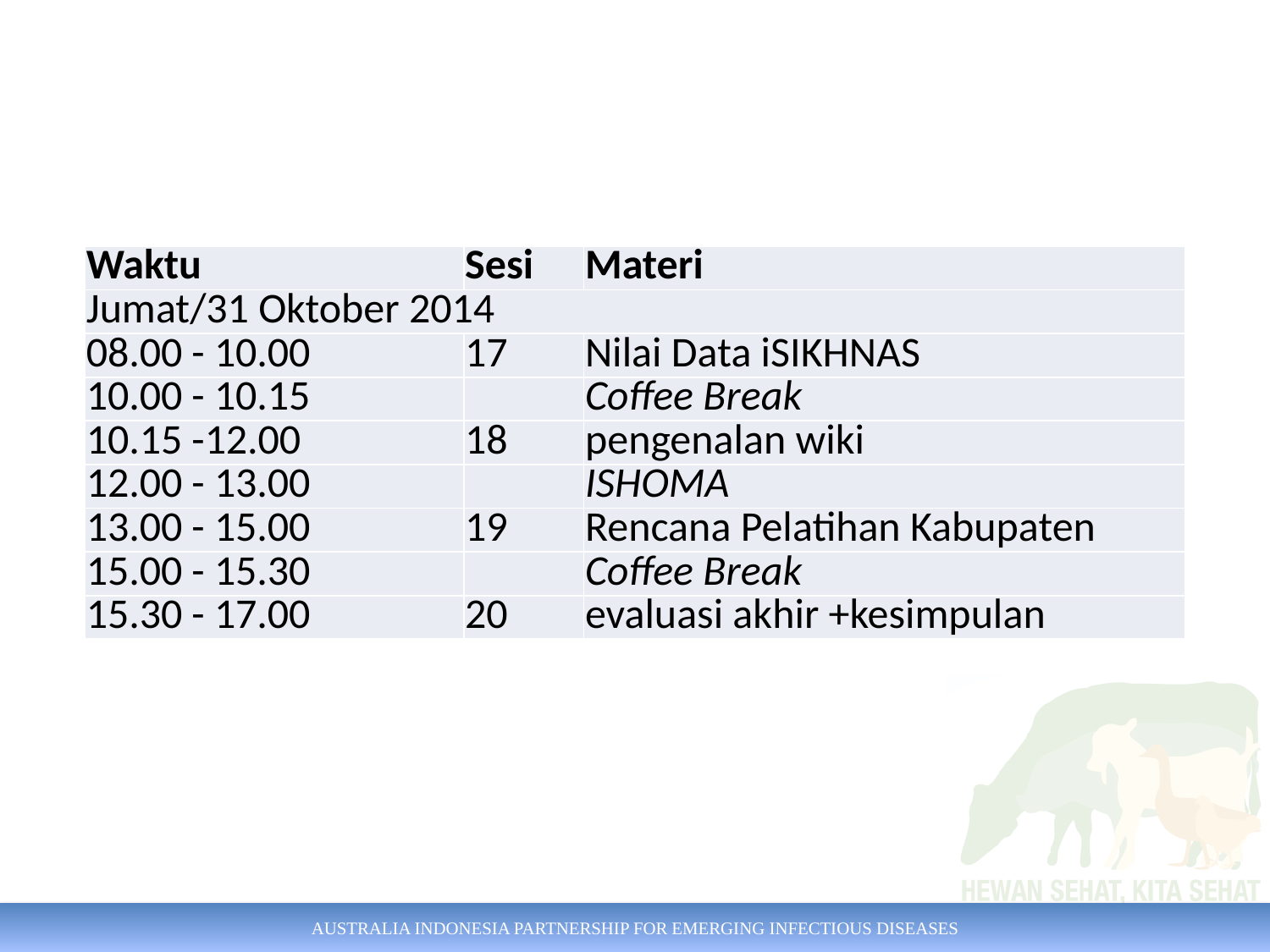

#
| Waktu | Sesi | Materi |
| --- | --- | --- |
| Jumat/31 Oktober 2014 |  |  |
| 08.00 - 10.00 | 17 | Nilai Data iSIKHNAS |
| 10.00 - 10.15 |  | Coffee Break |
| 10.15 -12.00 | 18 | pengenalan wiki |
| 12.00 - 13.00 |  | ISHOMA |
| 13.00 - 15.00 | 19 | Rencana Pelatihan Kabupaten |
| 15.00 - 15.30 |  | Coffee Break |
| 15.30 - 17.00 | 20 | evaluasi akhir +kesimpulan |